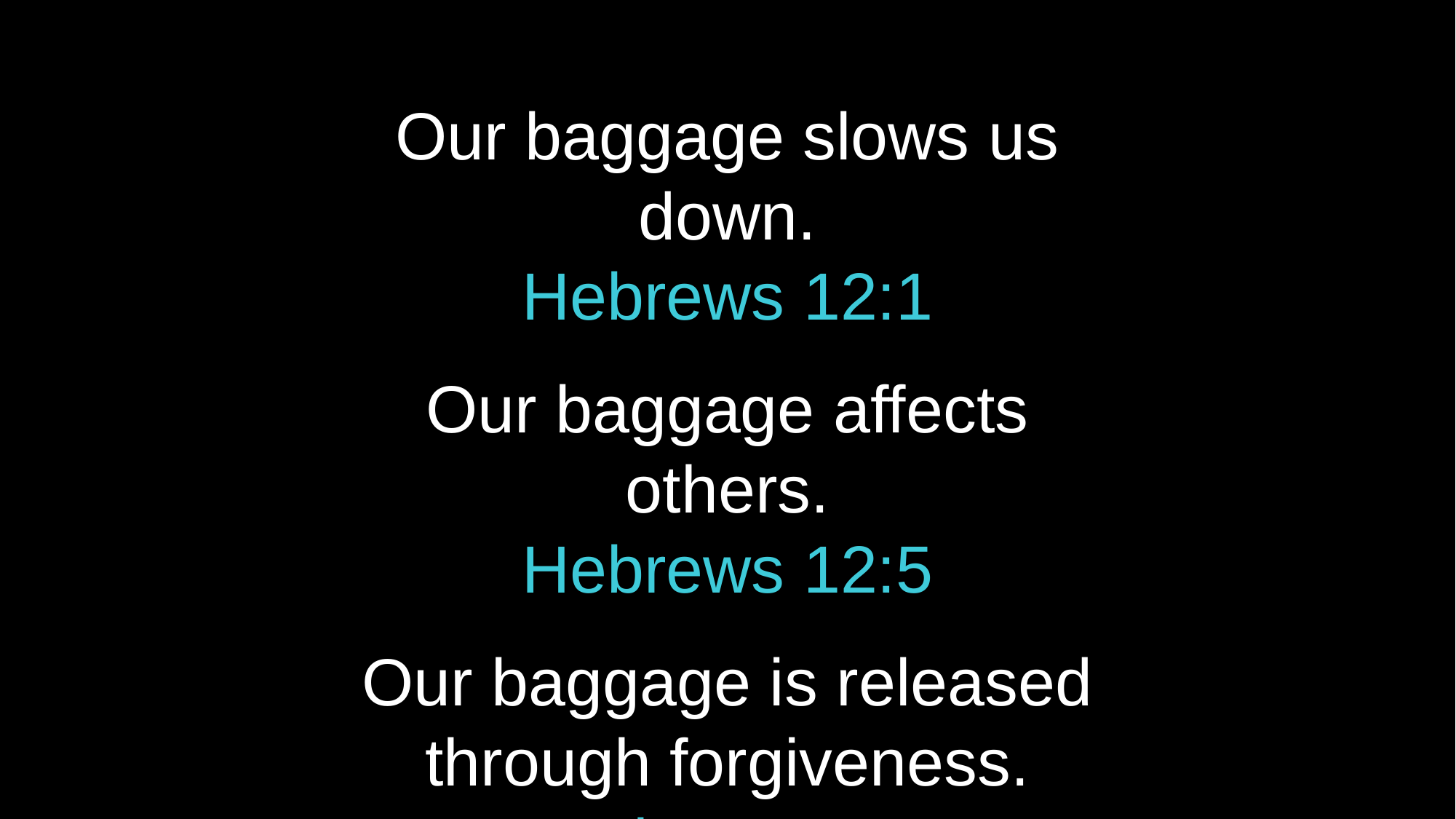

Our baggage slows us down.
Hebrews 12:1

Our baggage affects others.
Hebrews 12:5

Our baggage is released through forgiveness.
John 20:23